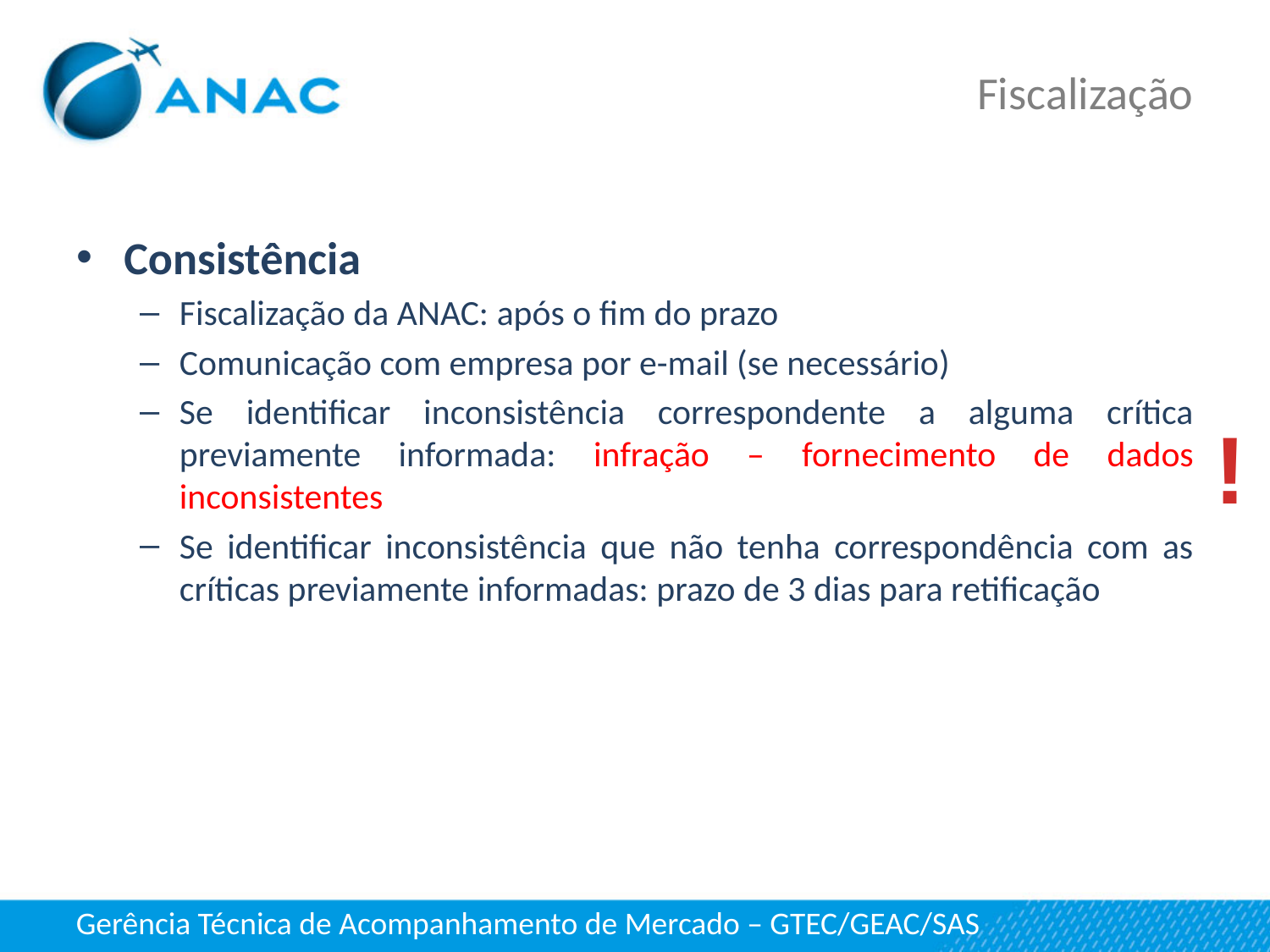

# Fiscalização
Consistência
Fiscalização da ANAC: após o fim do prazo
Comunicação com empresa por e-mail (se necessário)
Se identificar inconsistência correspondente a alguma crítica previamente informada: infração – fornecimento de dados inconsistentes
Se identificar inconsistência que não tenha correspondência com as críticas previamente informadas: prazo de 3 dias para retificação
!
Gerência Técnica de Acompanhamento de Mercado – GTEC/GEAC/SAS